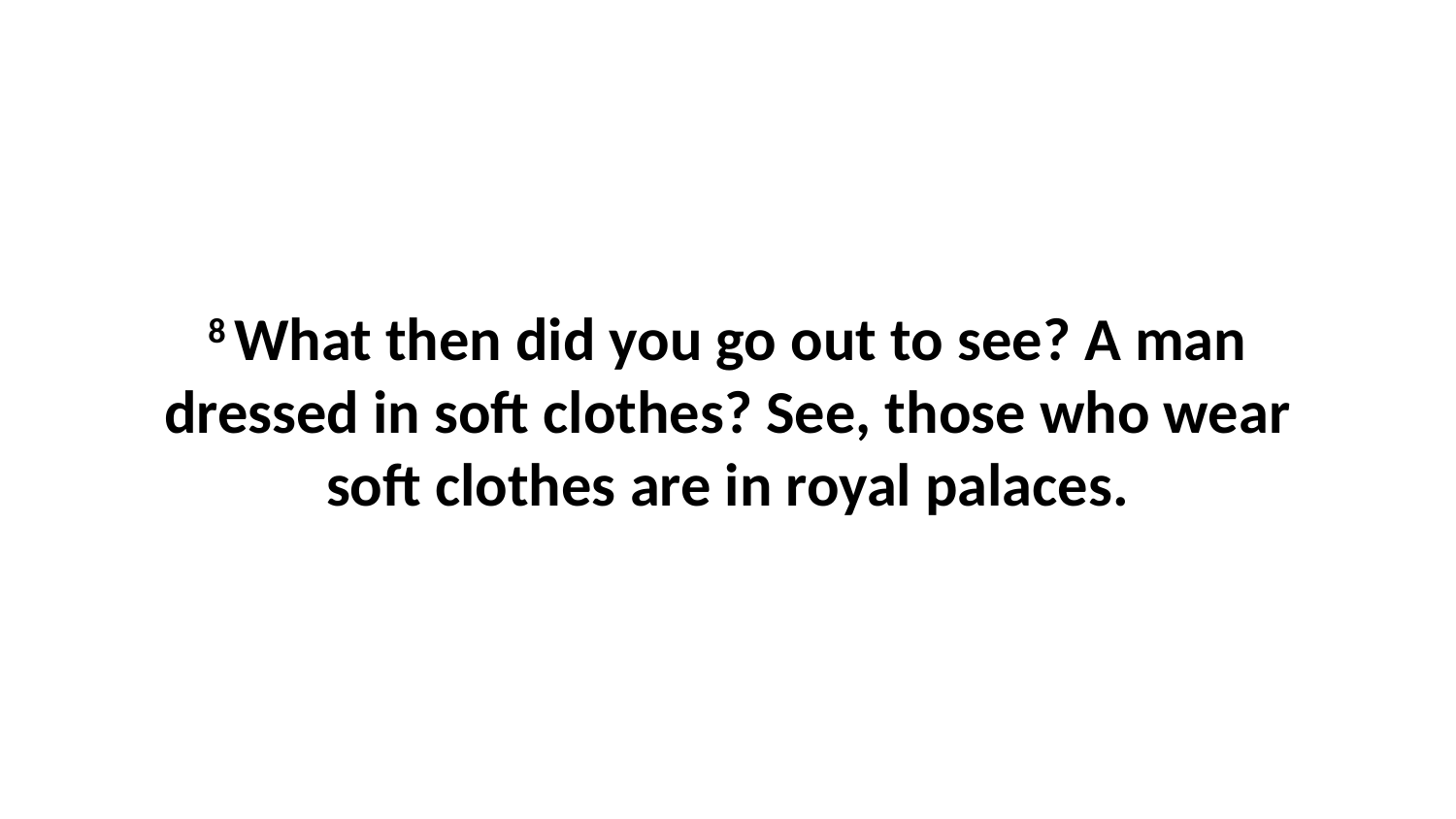

8 What then did you go out to see? A man dressed in soft clothes? See, those who wear soft clothes are in royal palaces.